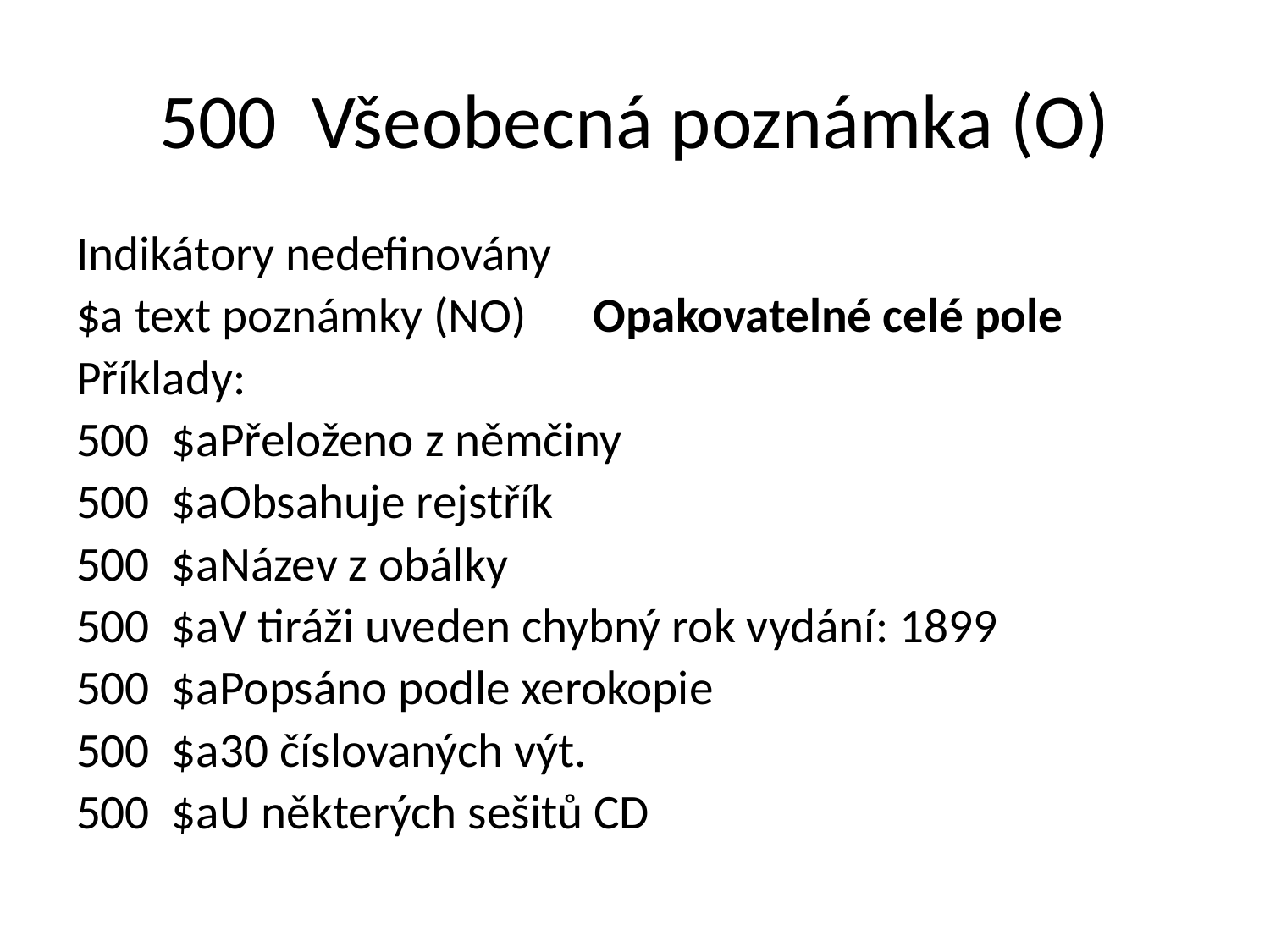

# 500  Všeobecná poznámka (O)
Indikátory nedefinovány
$a text poznámky (NO)      Opakovatelné celé pole
Příklady:
500  $aPřeloženo z němčiny
500  $aObsahuje rejstřík
500  $aNázev z obálky
500  $aV tiráži uveden chybný rok vydání: 1899
500  $aPopsáno podle xerokopie
500  $a30 číslovaných výt.
500  $aU některých sešitů CD